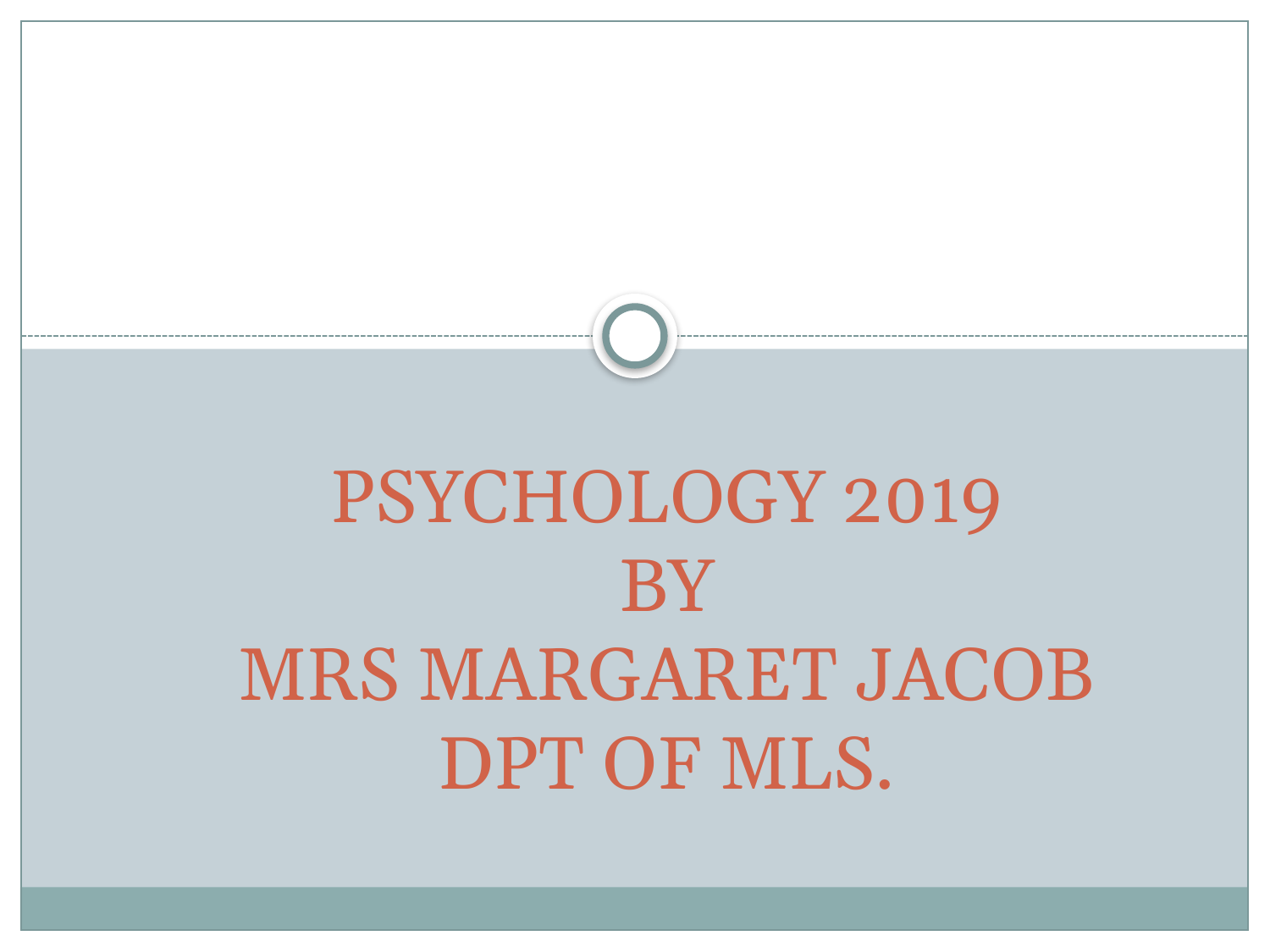

# PSYCHOLOGY 2019 BY MRS MARGARET JACOB DPT OF MLS.